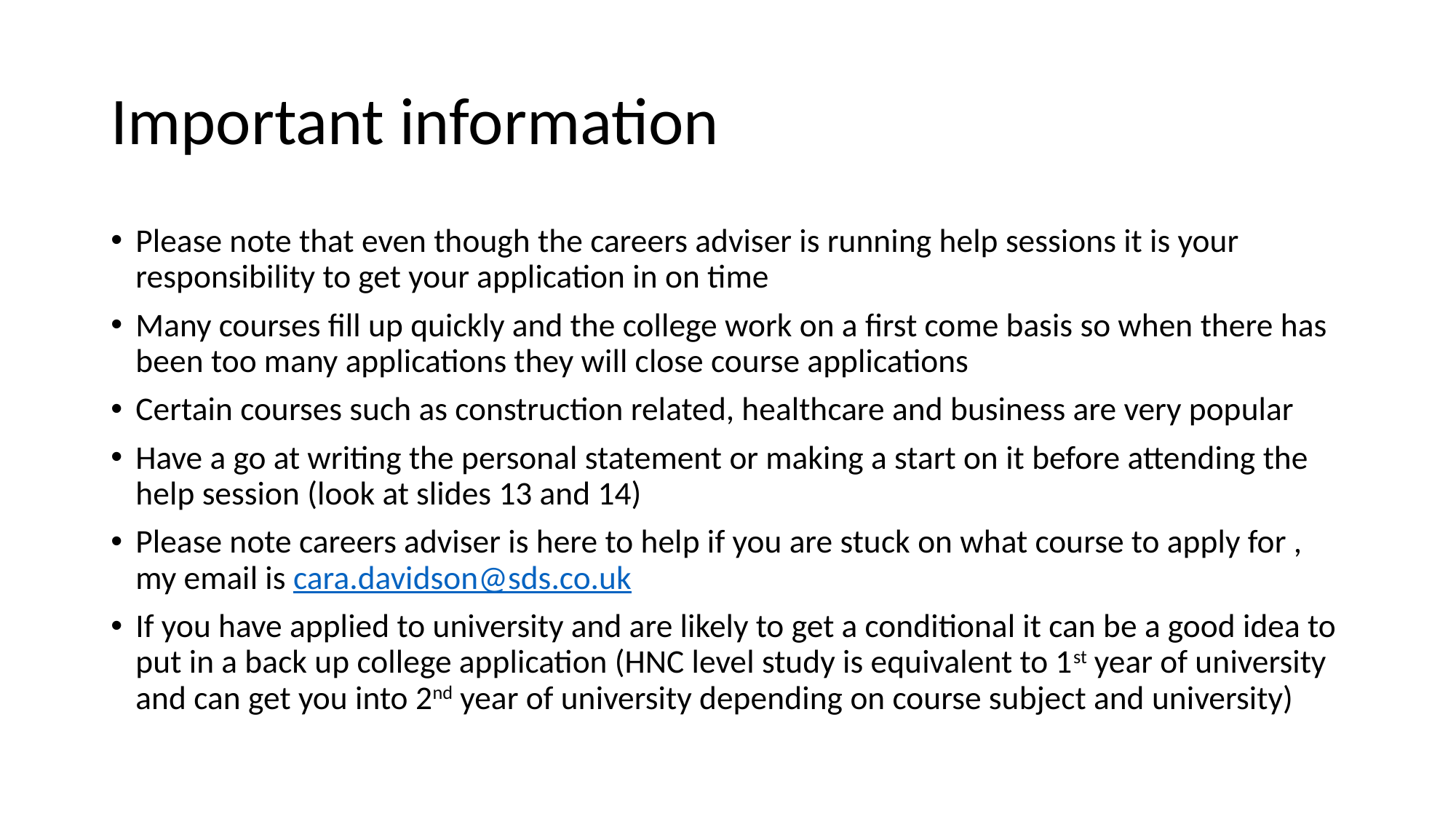

# Important information
Please note that even though the careers adviser is running help sessions it is your responsibility to get your application in on time
Many courses fill up quickly and the college work on a first come basis so when there has been too many applications they will close course applications
Certain courses such as construction related, healthcare and business are very popular
Have a go at writing the personal statement or making a start on it before attending the help session (look at slides 13 and 14)
Please note careers adviser is here to help if you are stuck on what course to apply for , my email is cara.davidson@sds.co.uk
If you have applied to university and are likely to get a conditional it can be a good idea to put in a back up college application (HNC level study is equivalent to 1st year of university and can get you into 2nd year of university depending on course subject and university)